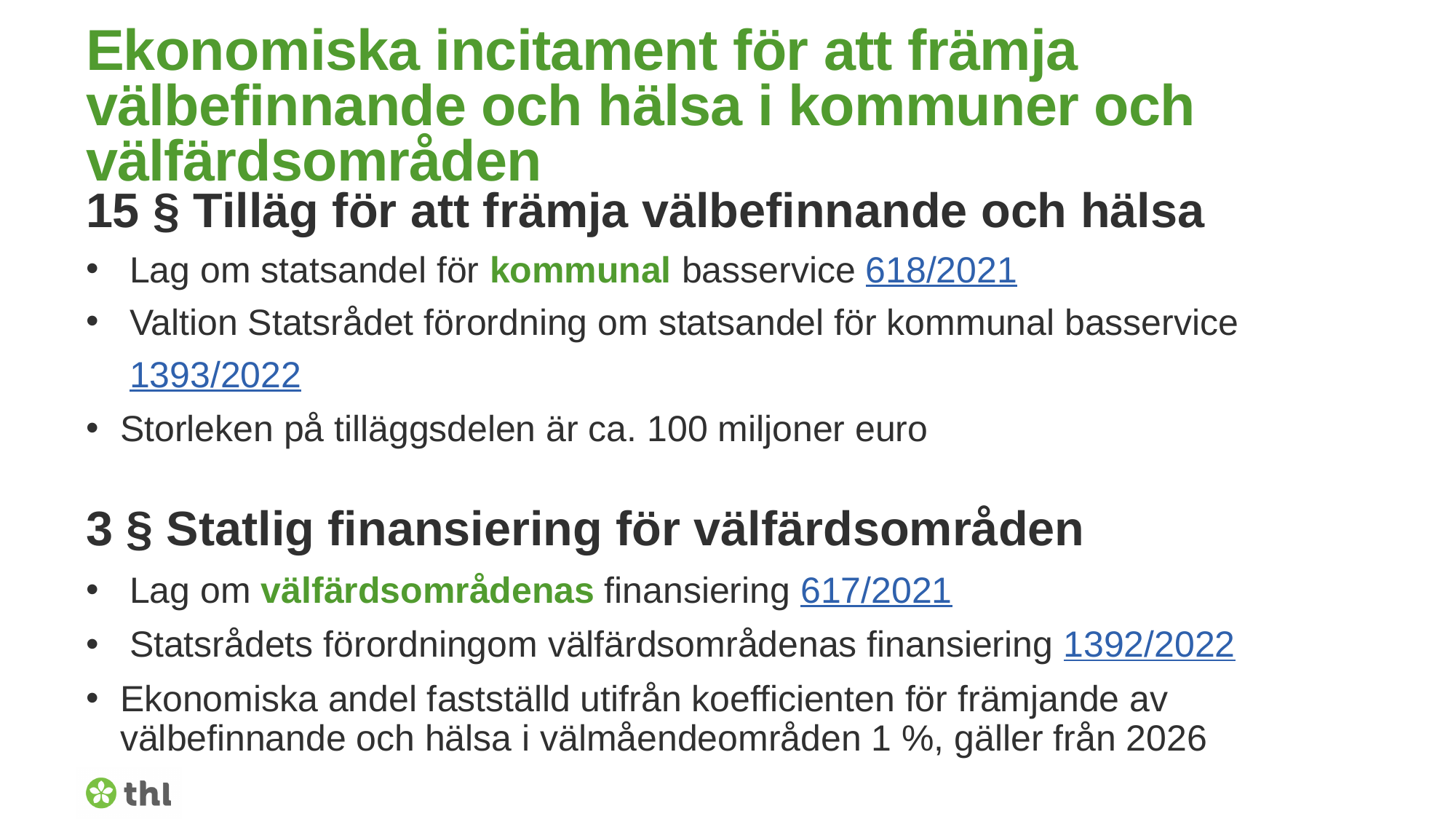

# Ekonomiska incitament för att främja välbefinnande och hälsa i kommuner och välfärdsområden
15 § Tilläg för att främja välbefinnande och hälsa
Lag om statsandel för kommunal basservice 618/2021
Valtion Statsrådet förordning om statsandel för kommunal basservice 1393/2022
Storleken på tilläggsdelen är ca. 100 miljoner euro
3 § Statlig finansiering för välfärdsområden
Lag om välfärdsområdenas finansiering 617/2021
Statsrådets förordningom välfärdsområdenas finansiering 1392/2022
Ekonomiska andel fastställd utifrån koefficienten för främjande av välbefinnande och hälsa i välmåendeområden 1 %, gäller från 2026